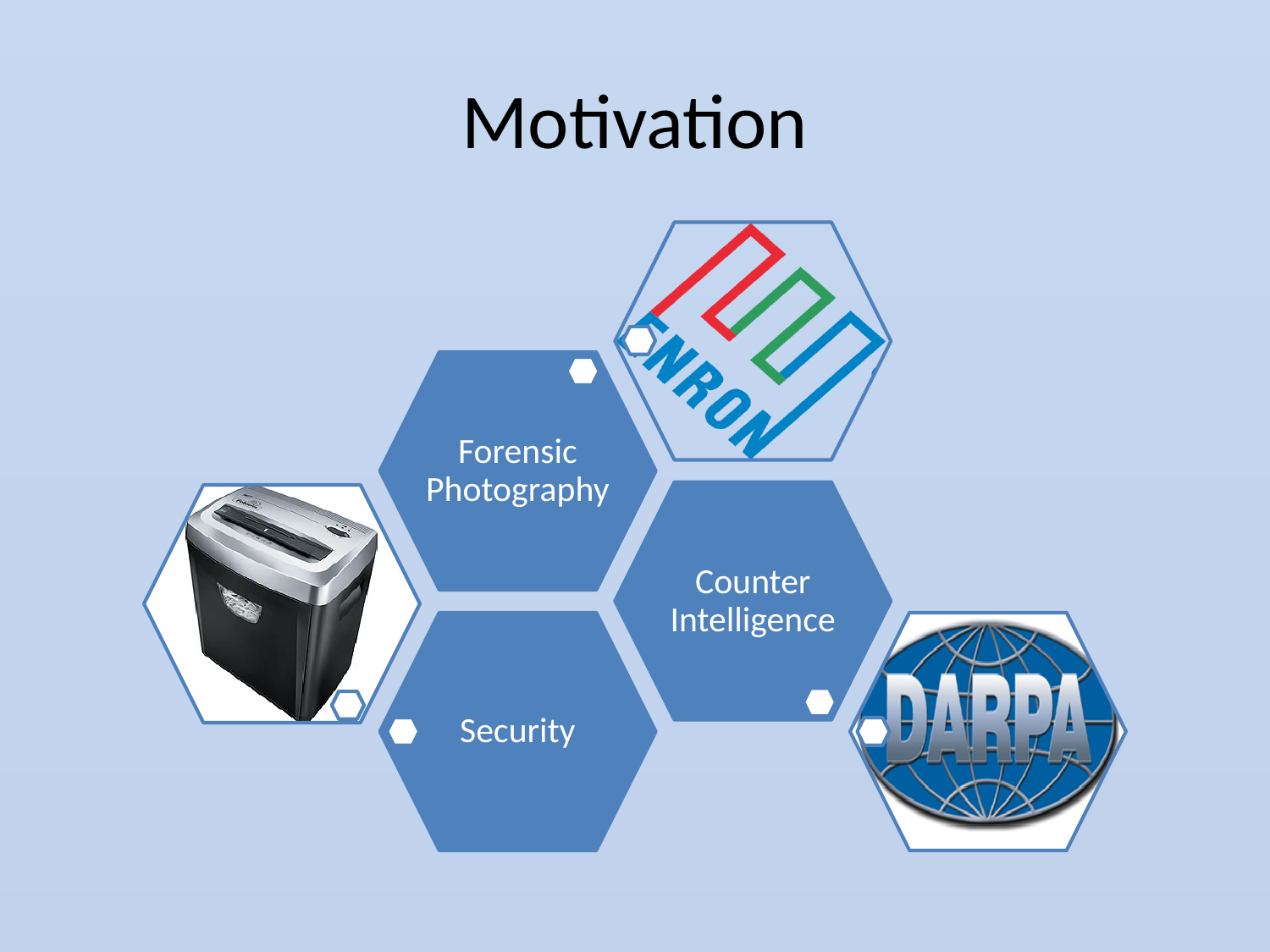

# Motivation
Security
Counter Intelligence
Forensic Photography